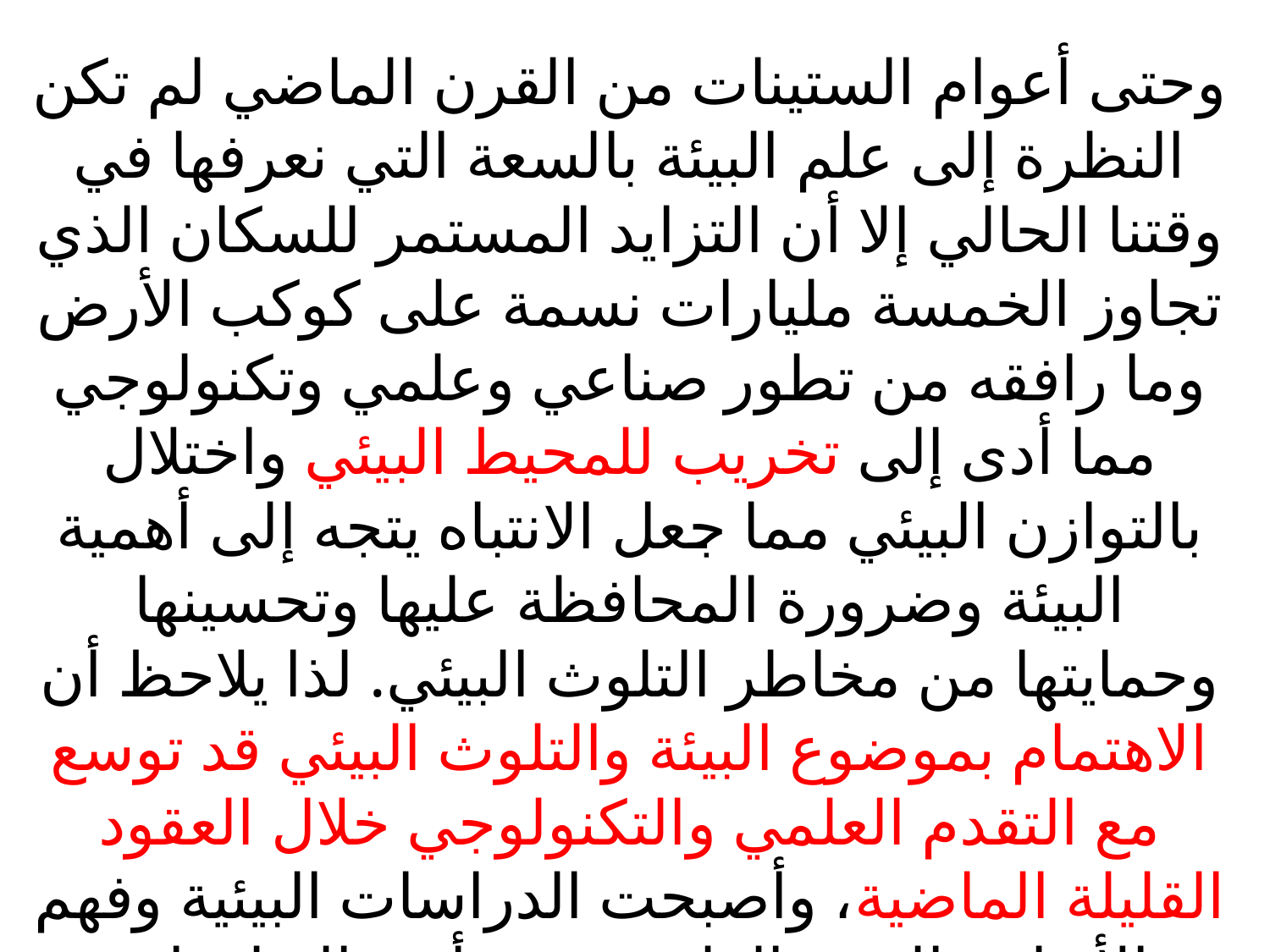

وحتى أعوام الستينات من القرن الماضي لم تكن النظرة إلى علم البيئة بالسعة التي نعرفها في وقتنا الحالي إلا أن التزايد المستمر للسكان الذي تجاوز الخمسة مليارات نسمة على كوكب الأرض وما رافقه من تطور صناعي وعلمي وتكنولوجي مما أدى إلى تخريب للمحيط البيئي واختلال بالتوازن البيئي مما جعل الانتباه يتجه إلى أهمية البيئة وضرورة المحافظة عليها وتحسينها وحمايتها من مخاطر التلوث البيئي. لذا يلاحظ أن الاهتمام بموضوع البيئة والتلوث البيئي قد توسع مع التقدم العلمي والتكنولوجي خلال العقود القليلة الماضية، وأصبحت الدراسات البيئية وفهم الأنظمة البيئية الطبيعية من أبرز التطورات العلمية التي ظهرت في السبعينات من القرن الماضي.